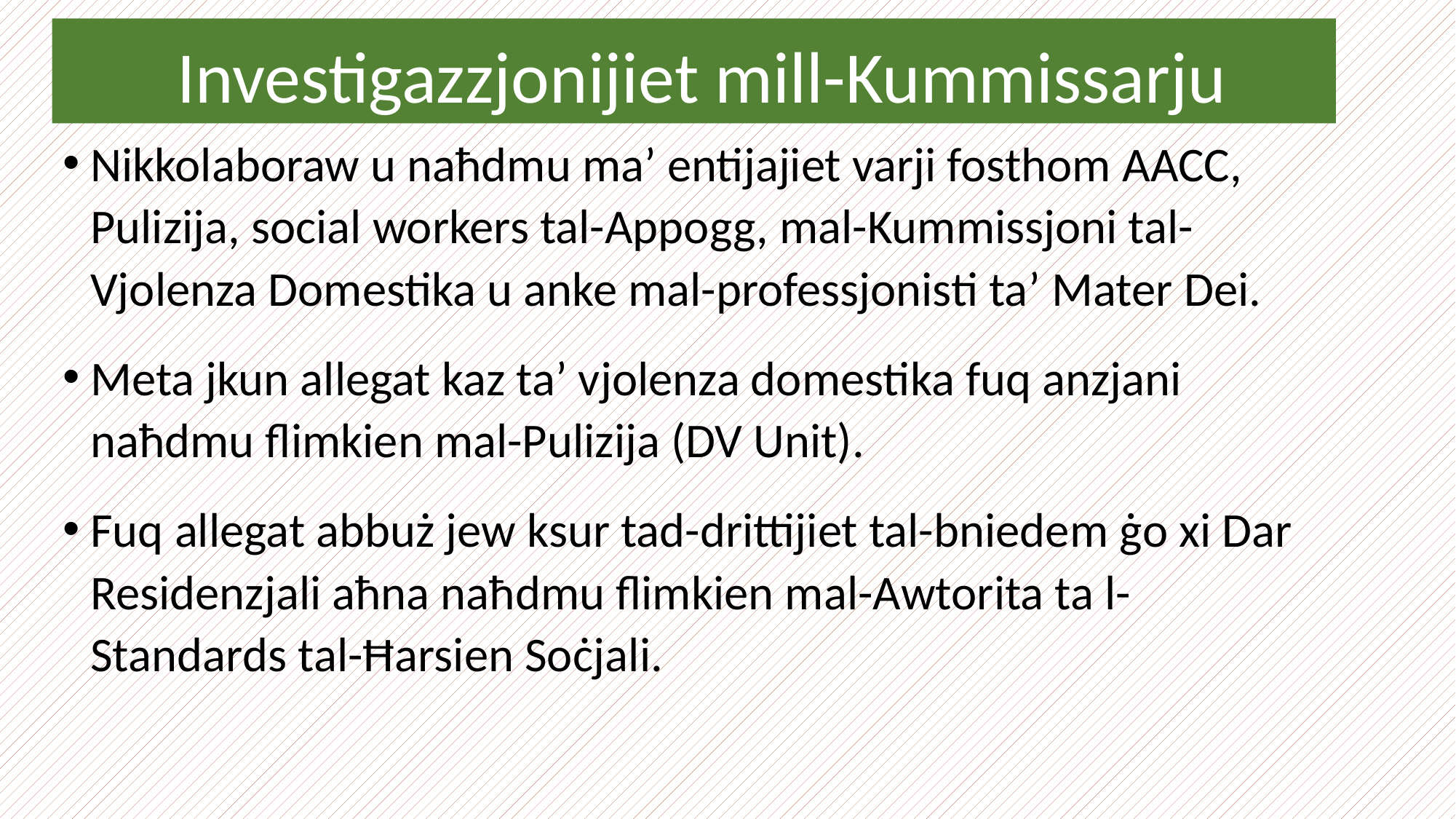

Investigazzjonijiet mill-Kummissarju
Nikkolaboraw u naħdmu ma’ entijajiet varji fosthom AACC, Pulizija, social workers tal-Appogg, mal-Kummissjoni tal-Vjolenza Domestika u anke mal-professjonisti ta’ Mater Dei.
Meta jkun allegat kaz ta’ vjolenza domestika fuq anzjani naħdmu flimkien mal-Pulizija (DV Unit).
Fuq allegat abbuż jew ksur tad-drittijiet tal-bniedem ġo xi Dar Residenzjali aħna naħdmu flimkien mal-Awtorita ta l-Standards tal-Ħarsien Soċjali.